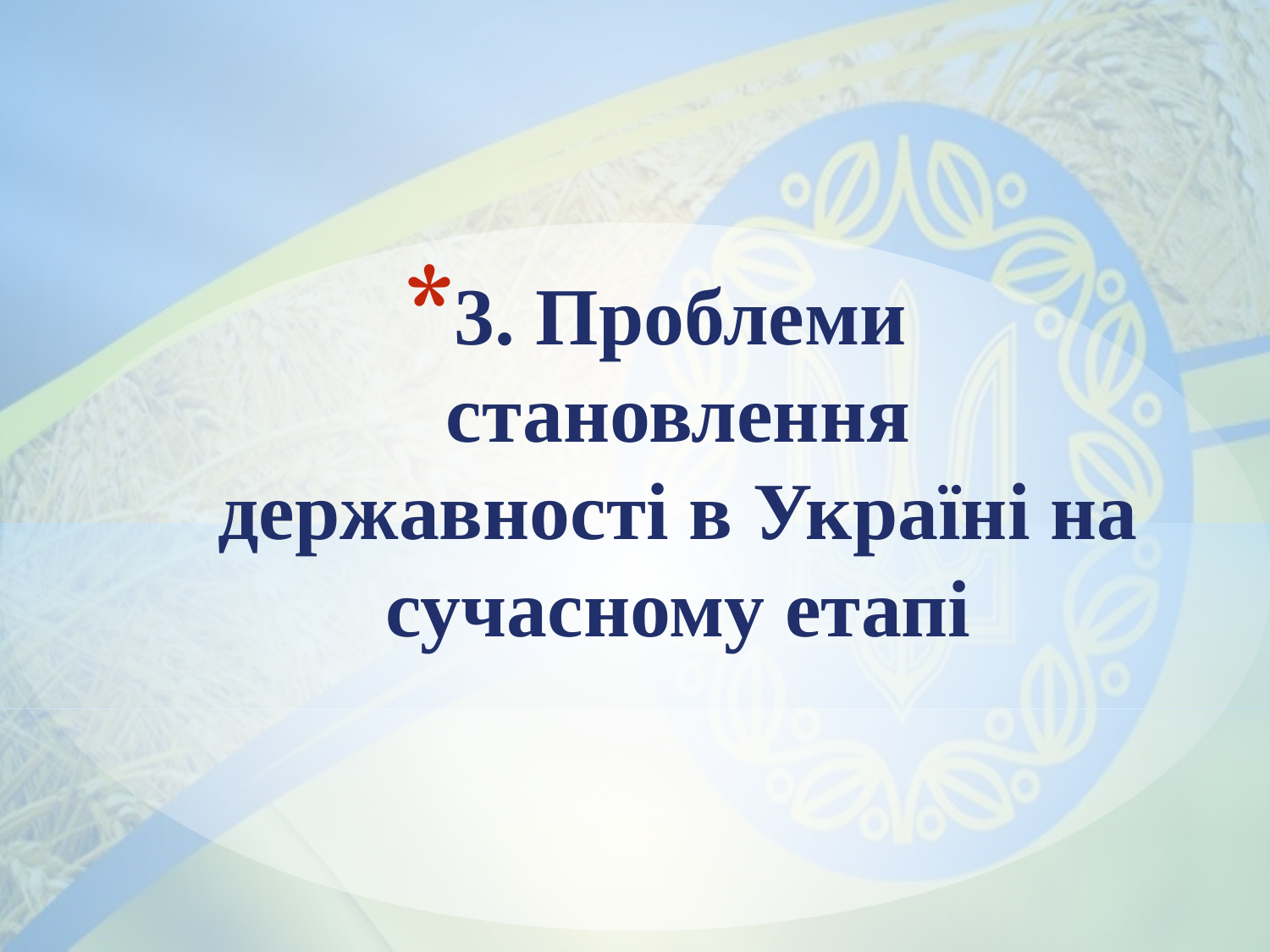

3. Проблеми становлення державності в Україні на сучасному етапі